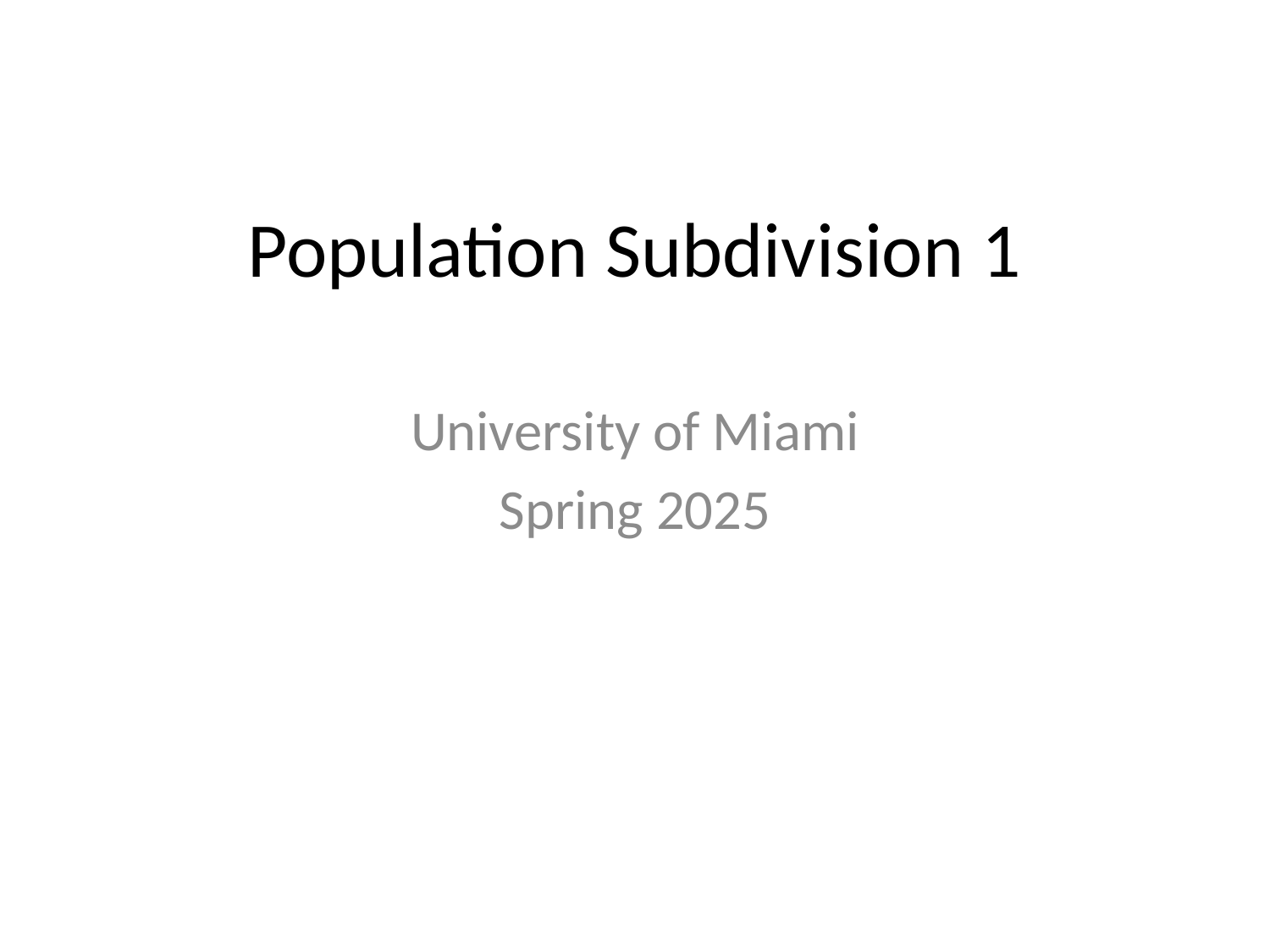

# Population Subdivision 1
University of Miami
Spring 2025